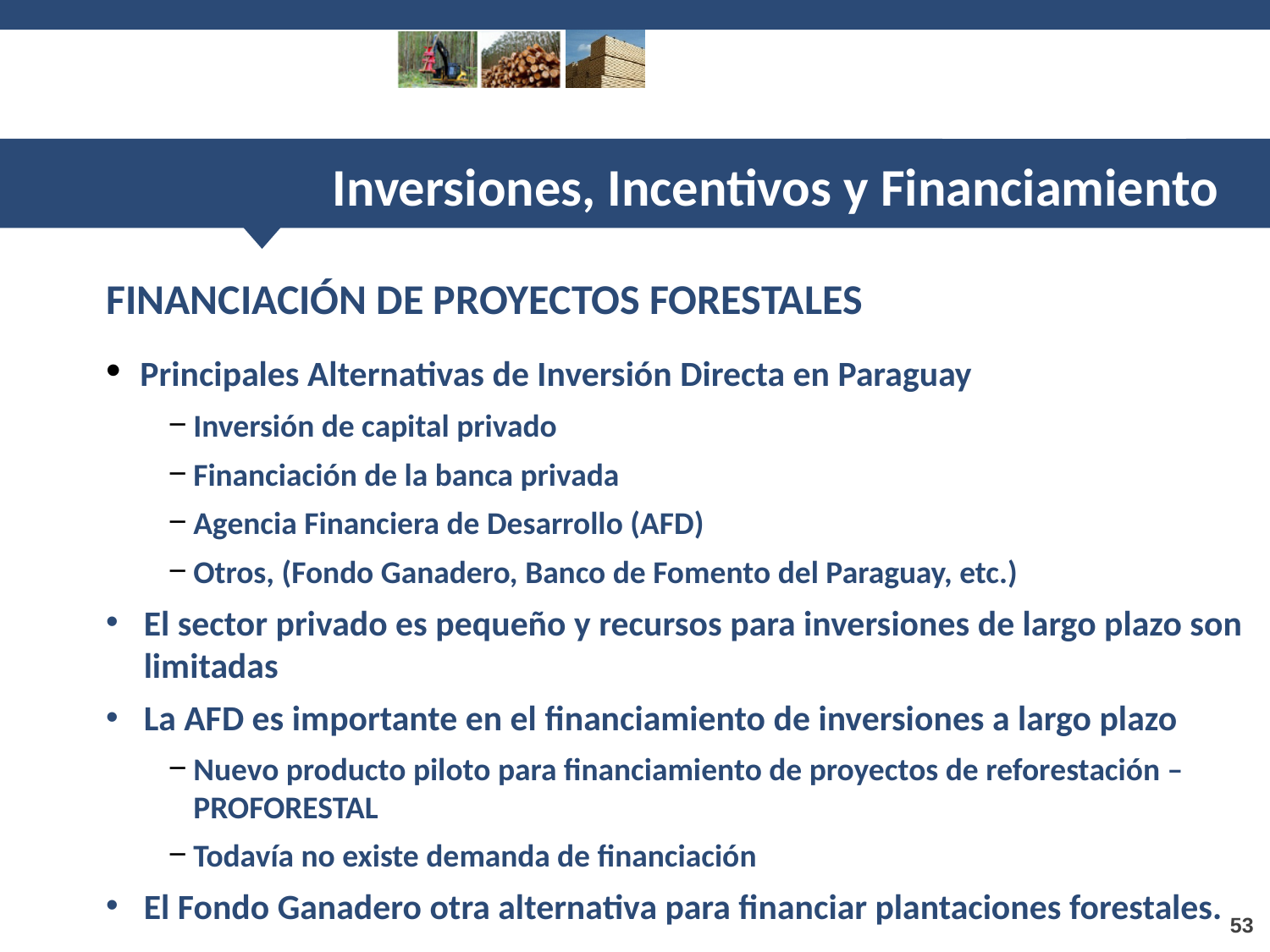

Inversiones, Incentivos y Financiamiento

FINANCIACIÓN DE PROYECTOS FORESTALES
 Principales Alternativas de Inversión Directa en Paraguay
Inversión de capital privado
Financiación de la banca privada
Agencia Financiera de Desarrollo (AFD)
Otros, (Fondo Ganadero, Banco de Fomento del Paraguay, etc.)
El sector privado es pequeño y recursos para inversiones de largo plazo son limitadas
La AFD es importante en el financiamiento de inversiones a largo plazo
Nuevo producto piloto para financiamiento de proyectos de reforestación – PROFORESTAL
Todavía no existe demanda de financiación
El Fondo Ganadero otra alternativa para financiar plantaciones forestales.